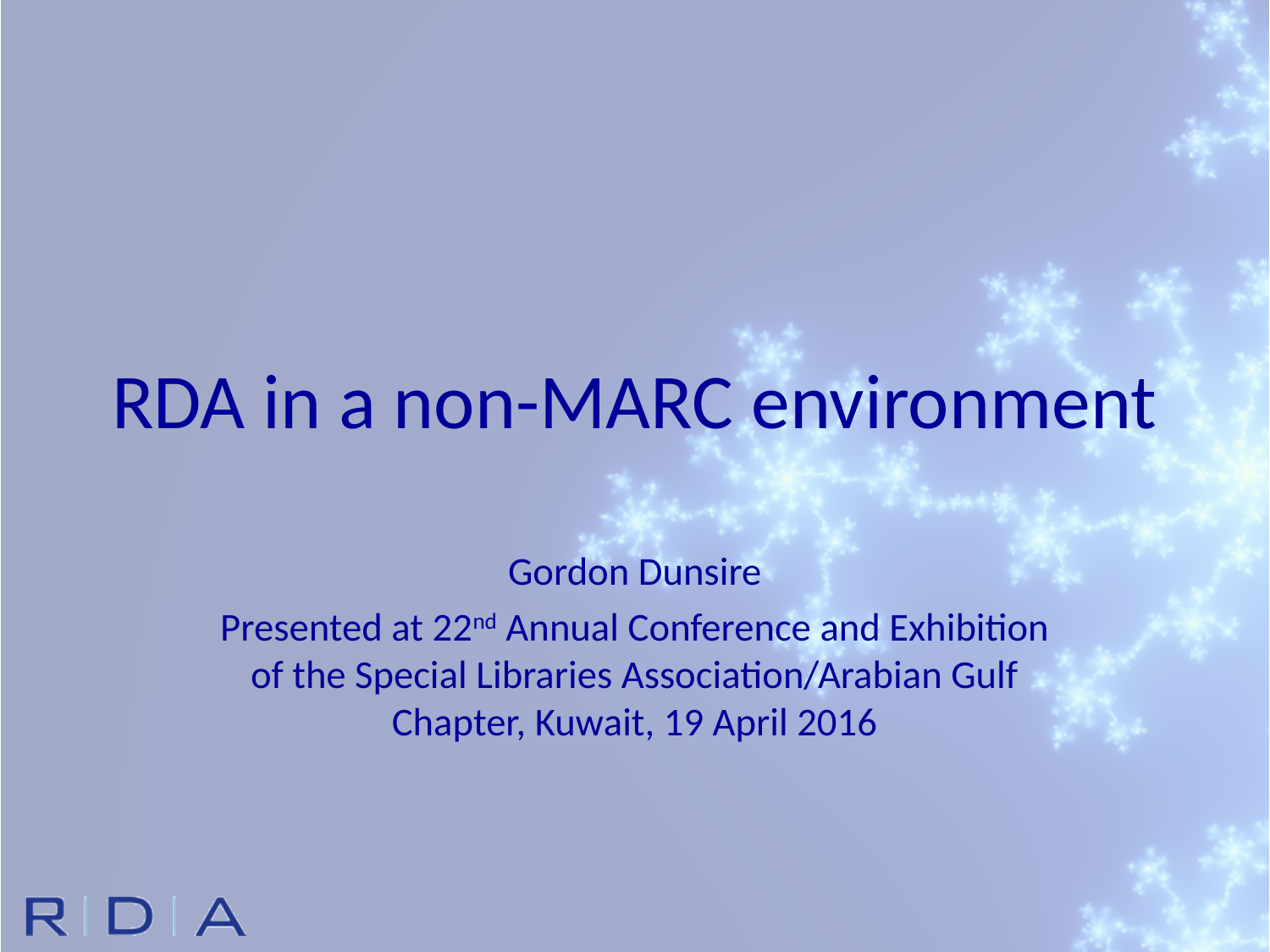

# RDA in a non-MARC environment
Gordon Dunsire
Presented at 22nd Annual Conference and Exhibition of the Special Libraries Association/Arabian Gulf Chapter, Kuwait, 19 April 2016